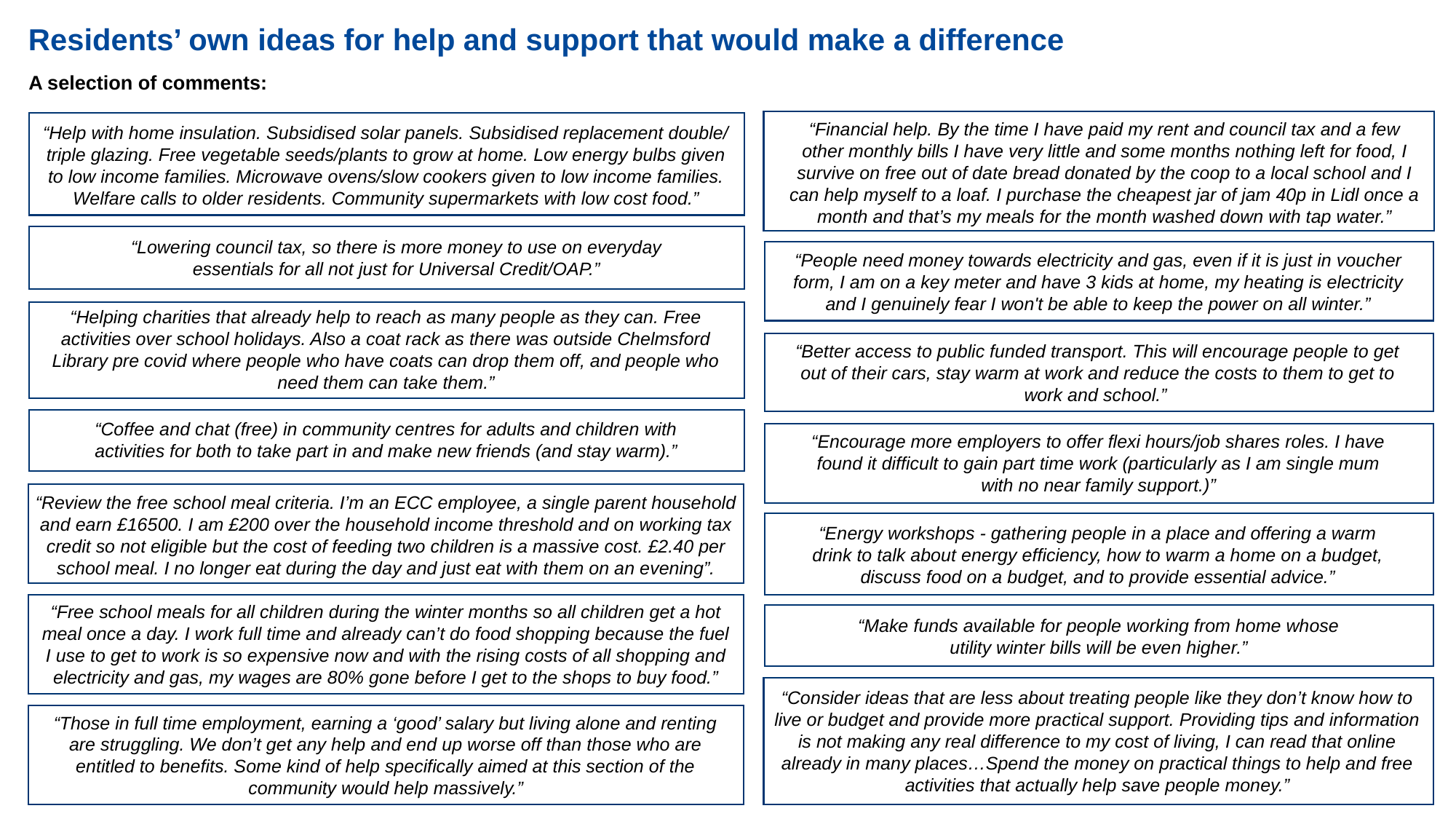

# Residents’ own ideas for help and support that would make a difference
A selection of comments:

“Financial help. By the time I have paid my rent and council tax and a few other monthly bills I have very little and some months nothing left for food, I survive on free out of date bread donated by the coop to a local school and I can help myself to a loaf. I purchase the cheapest jar of jam 40p in Lidl once a month and that’s my meals for the month washed down with tap water.”

“Help with home insulation. Subsidised solar panels. Subsidised replacement double/ triple glazing. Free vegetable seeds/plants to grow at home. Low energy bulbs given to low income families. Microwave ovens/slow cookers given to low income families. Welfare calls to older residents. Community supermarkets with low cost food.”

“Lowering council tax, so there is more money to use on everyday essentials for all not just for Universal Credit/OAP.”

“People need money towards electricity and gas, even if it is just in voucher form, I am on a key meter and have 3 kids at home, my heating is electricity and I genuinely fear I won't be able to keep the power on all winter.”
“Helping charities that already help to reach as many people as they can. Free activities over school holidays. Also a coat rack as there was outside Chelmsford Library pre covid where people who have coats can drop them off, and people who need them can take them.”

“Better access to public funded transport. This will encourage people to get out of their cars, stay warm at work and reduce the costs to them to get to work and school.”

“Coffee and chat (free) in community centres for adults and children with activities for both to take part in and make new friends (and stay warm).”

“Encourage more employers to offer flexi hours/job shares roles. I have found it difficult to gain part time work (particularly as I am single mum with no near family support.)”

“Review the free school meal criteria. I’m an ECC employee, a single parent household and earn £16500. I am £200 over the household income threshold and on working tax credit so not eligible but the cost of feeding two children is a massive cost. £2.40 per school meal. I no longer eat during the day and just eat with them on an evening”.

“Energy workshops - gathering people in a place and offering a warm drink to talk about energy efficiency, how to warm a home on a budget, discuss food on a budget, and to provide essential advice.”

“Free school meals for all children during the winter months so all children get a hot meal once a day. I work full time and already can’t do food shopping because the fuel I use to get to work is so expensive now and with the rising costs of all shopping and electricity and gas, my wages are 80% gone before I get to the shops to buy food.”

“Make funds available for people working from home whose utility winter bills will be even higher.”

“Consider ideas that are less about treating people like they don’t know how to live or budget and provide more practical support. Providing tips and information is not making any real difference to my cost of living, I can read that online already in many places…Spend the money on practical things to help and free activities that actually help save people money.”

“Those in full time employment, earning a ‘good’ salary but living alone and renting are struggling. We don’t get any help and end up worse off than those who are entitled to benefits. Some kind of help specifically aimed at this section of the community would help massively.”